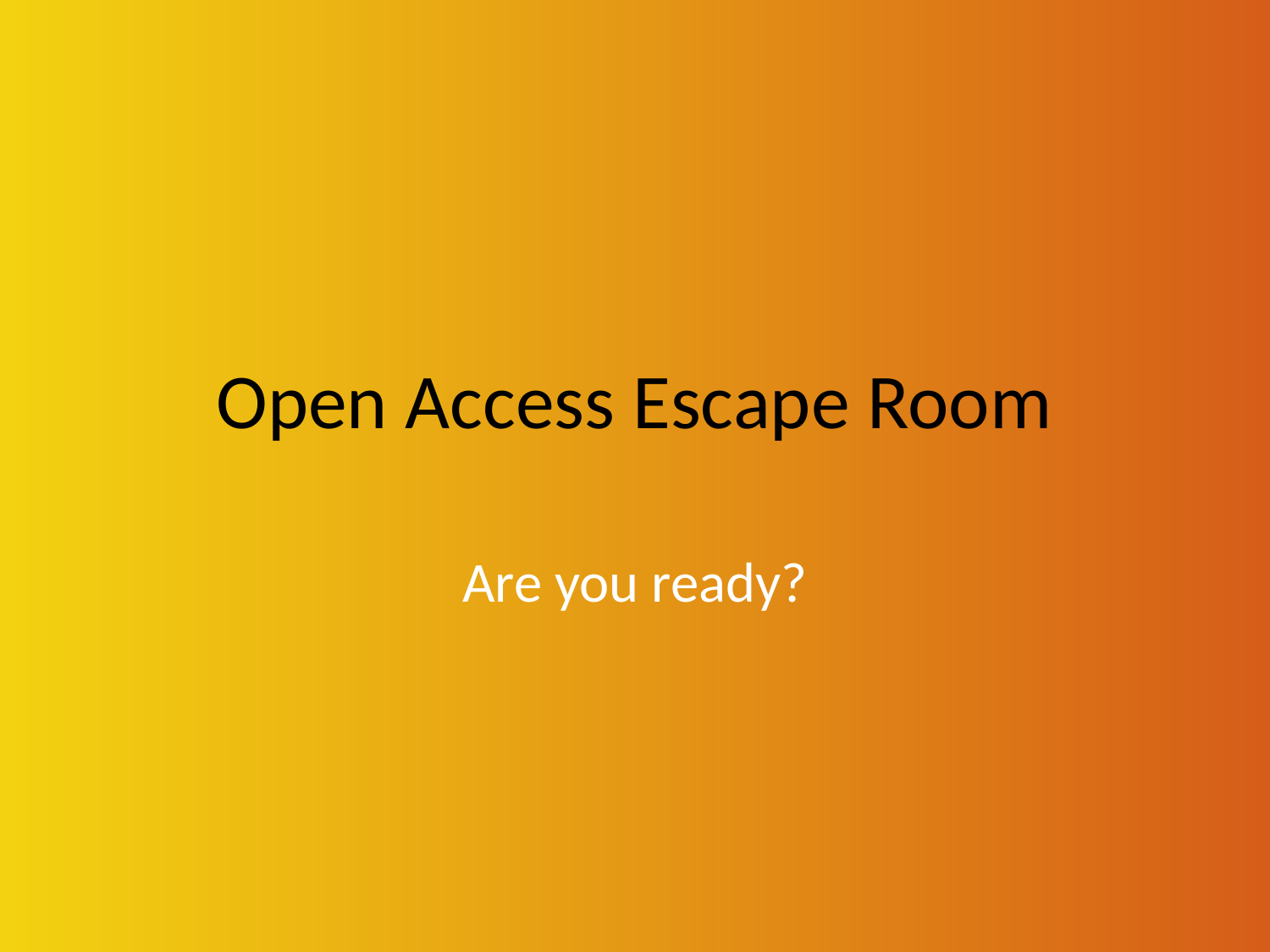

# Open Access Escape Room
Are you ready?